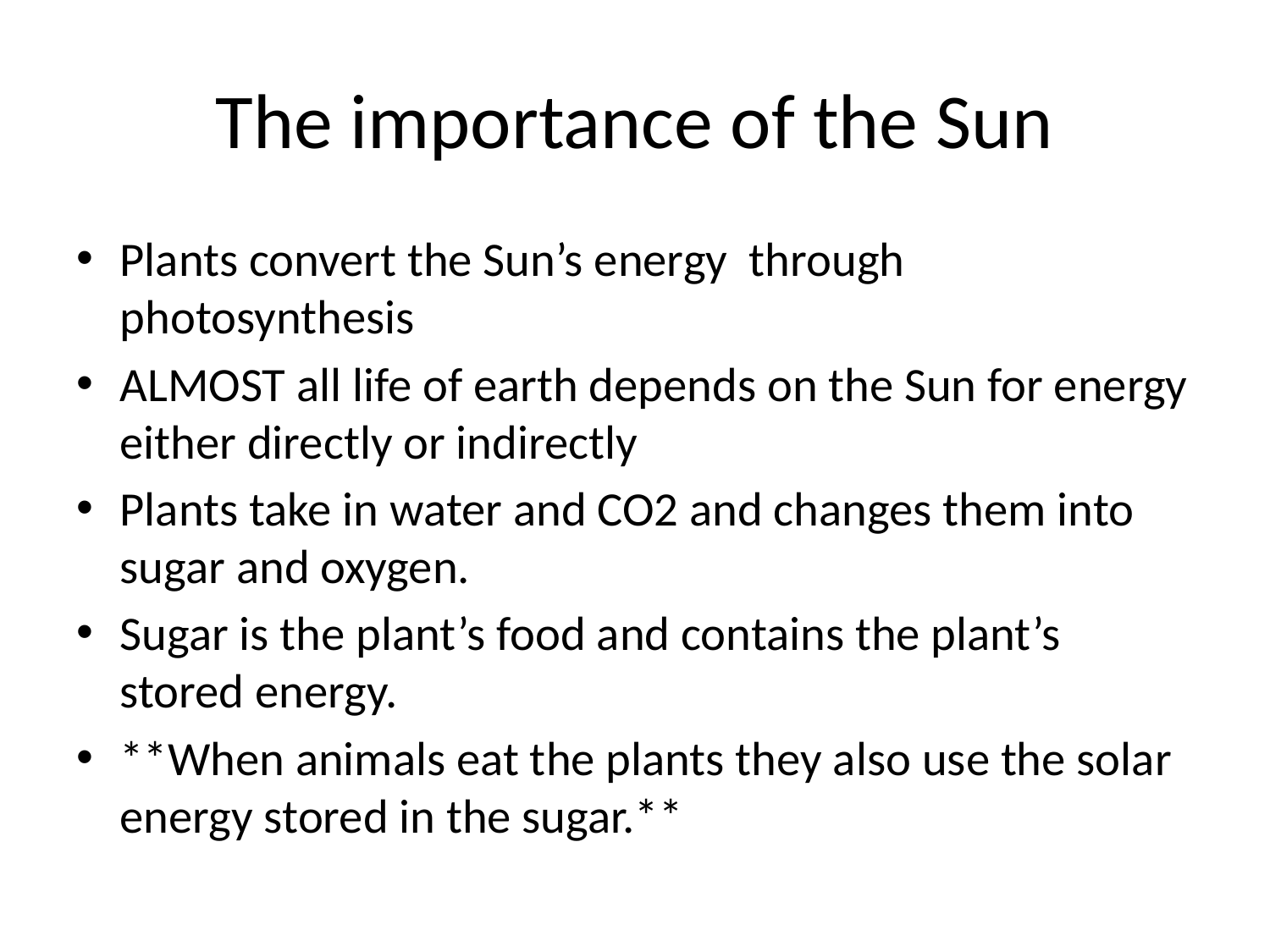

# The importance of the Sun
Plants convert the Sun’s energy  through photosynthesis
ALMOST all life of earth depends on the Sun for energy either directly or indirectly
Plants take in water and CO2 and changes them into sugar and oxygen.
Sugar is the plant’s food and contains the plant’s stored energy.
**When animals eat the plants they also use the solar energy stored in the sugar.**